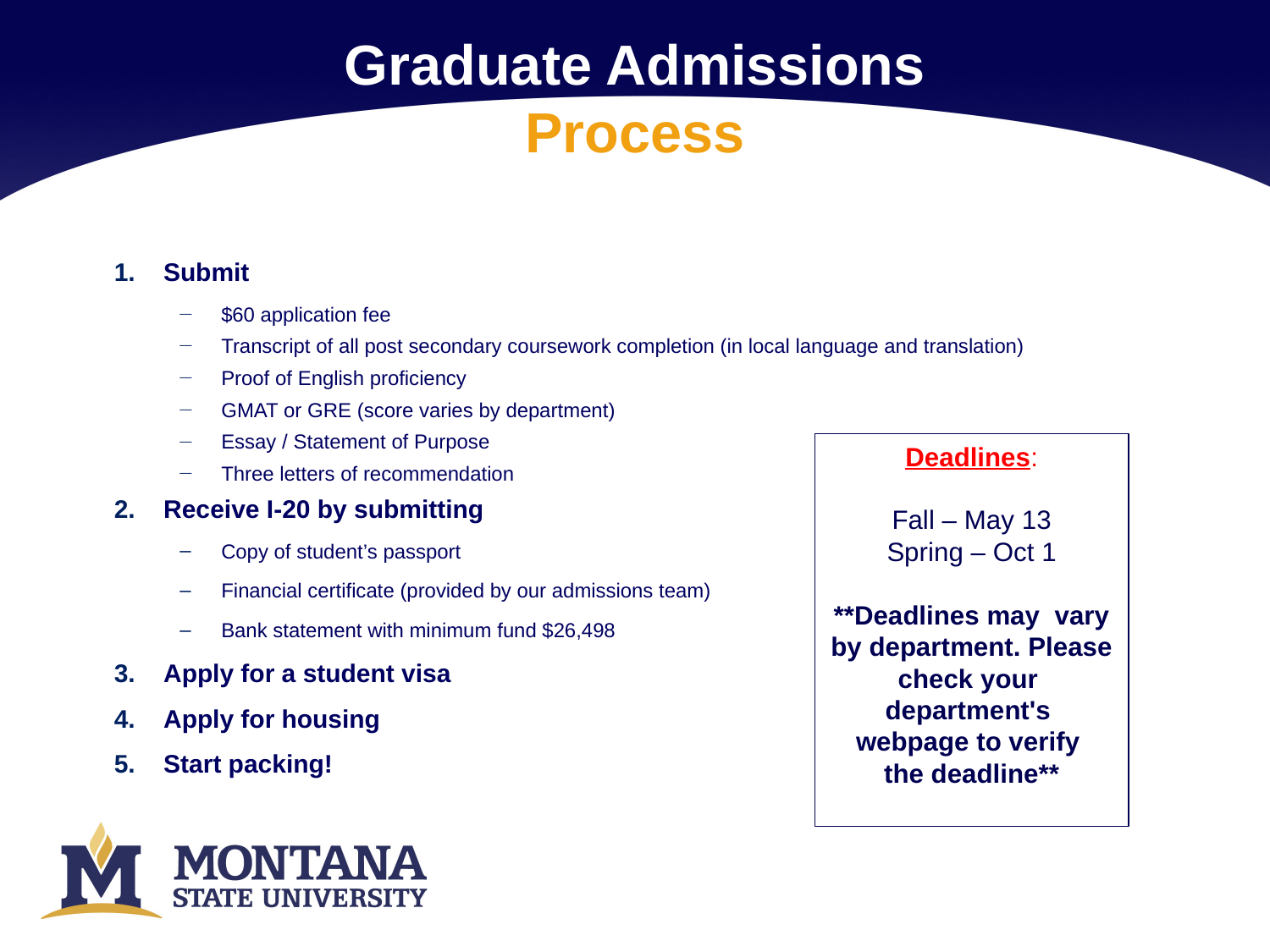

# Graduate Admissions Process
Submit
$60 application fee
Transcript of all post secondary coursework completion (in local language and translation)
Proof of English proficiency
GMAT or GRE (score varies by department)
Essay / Statement of Purpose
Three letters of recommendation
Receive I-20 by submitting
Copy of student’s passport
Financial certificate (provided by our admissions team)
Bank statement with minimum fund $26,498
Apply for a student visa
Apply for housing
Start packing!
Deadlines:

Fall – May 13
Spring – Oct 1

**Deadlines may  vary by department. Please
check your
department's
webpage to verify
the deadline**